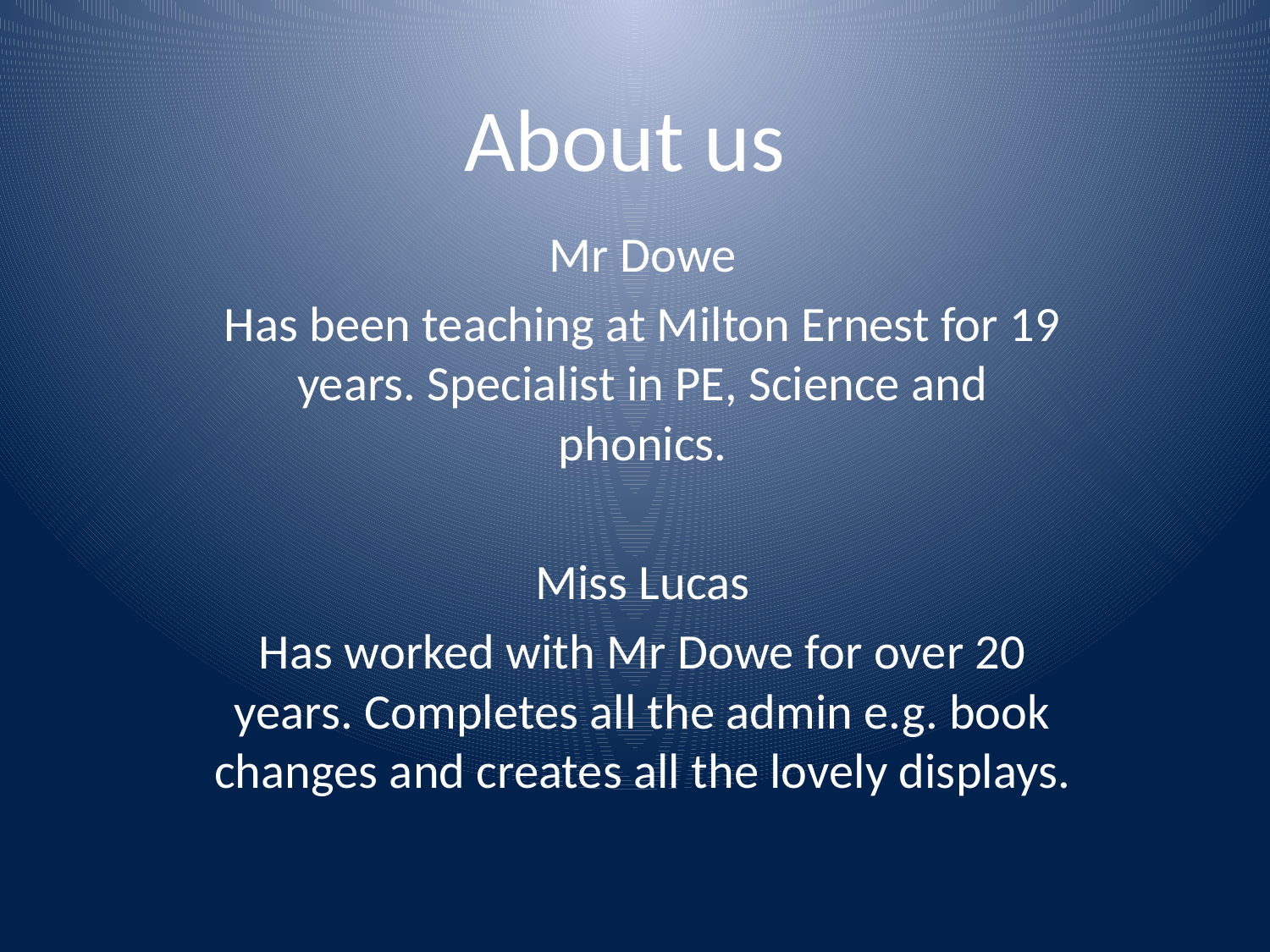

# About us
Mr Dowe
Has been teaching at Milton Ernest for 19 years. Specialist in PE, Science and phonics.

Miss Lucas
Has worked with Mr Dowe for over 20 years. Completes all the admin e.g. book changes and creates all the lovely displays.